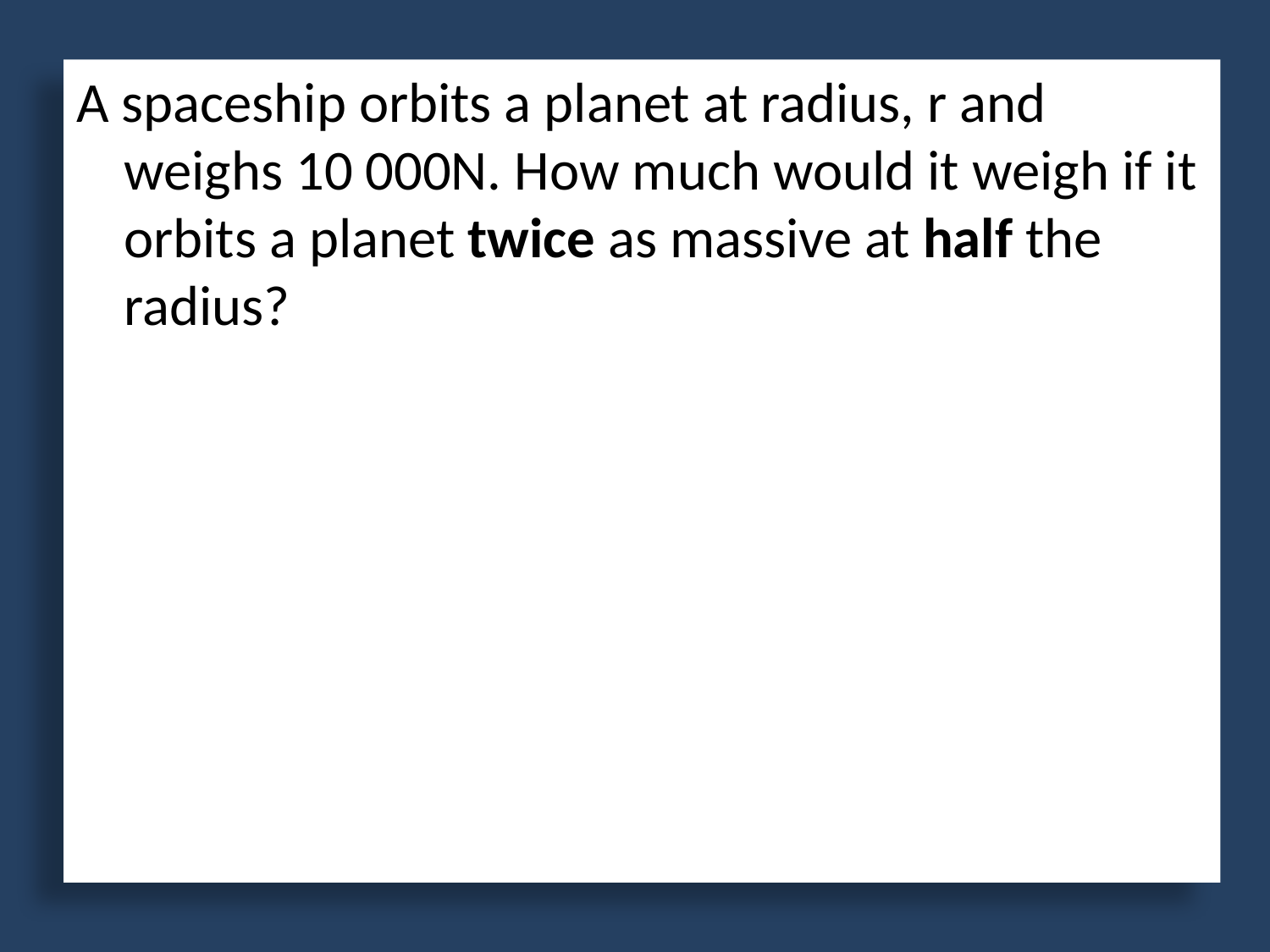

A spaceship orbits a planet at radius, r and weighs 10 000N. How much would it weigh if it orbits a planet twice as massive at half the radius?